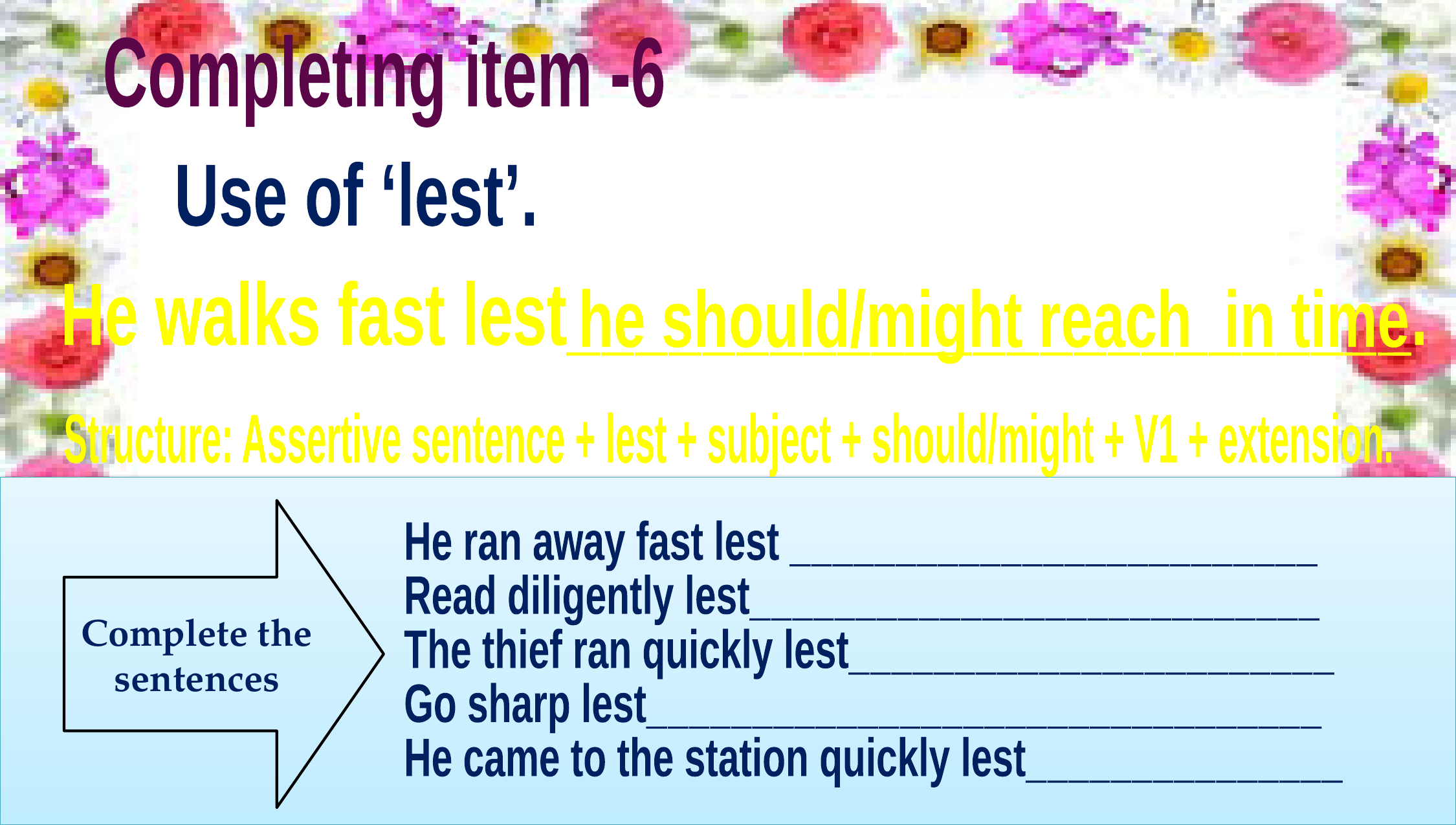

Completing item -6
Use of ‘lest’.
He walks fast lest_________________________.
 he should/might reach  in time
Structure: Assertive sentence + lest + subject + should/might + V1 + extension.

Complete the sentences
He ran away fast lest _________________________
Read diligently lest___________________________
The thief ran quickly lest_______________________
Go sharp lest________________________________
He came to the station quickly lest_______________